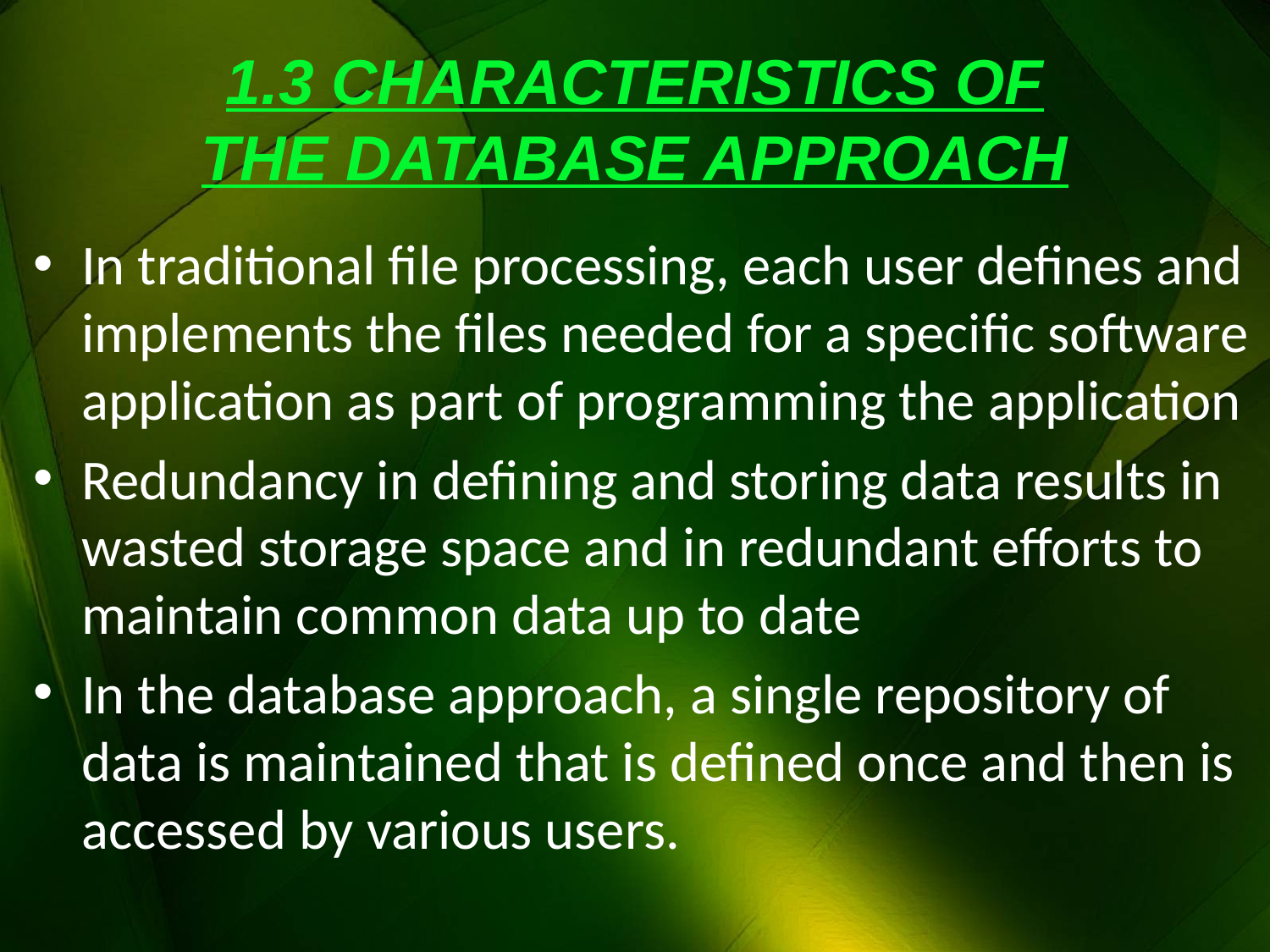

# 1.3 CHARACTERISTICS OF THE DATABASE APPROACH
In traditional file processing, each user defines and implements the files needed for a specific software application as part of programming the application
Redundancy in defining and storing data results in wasted storage space and in redundant efforts to maintain common data up to date
In the database approach, a single repository of data is maintained that is defined once and then is accessed by various users.